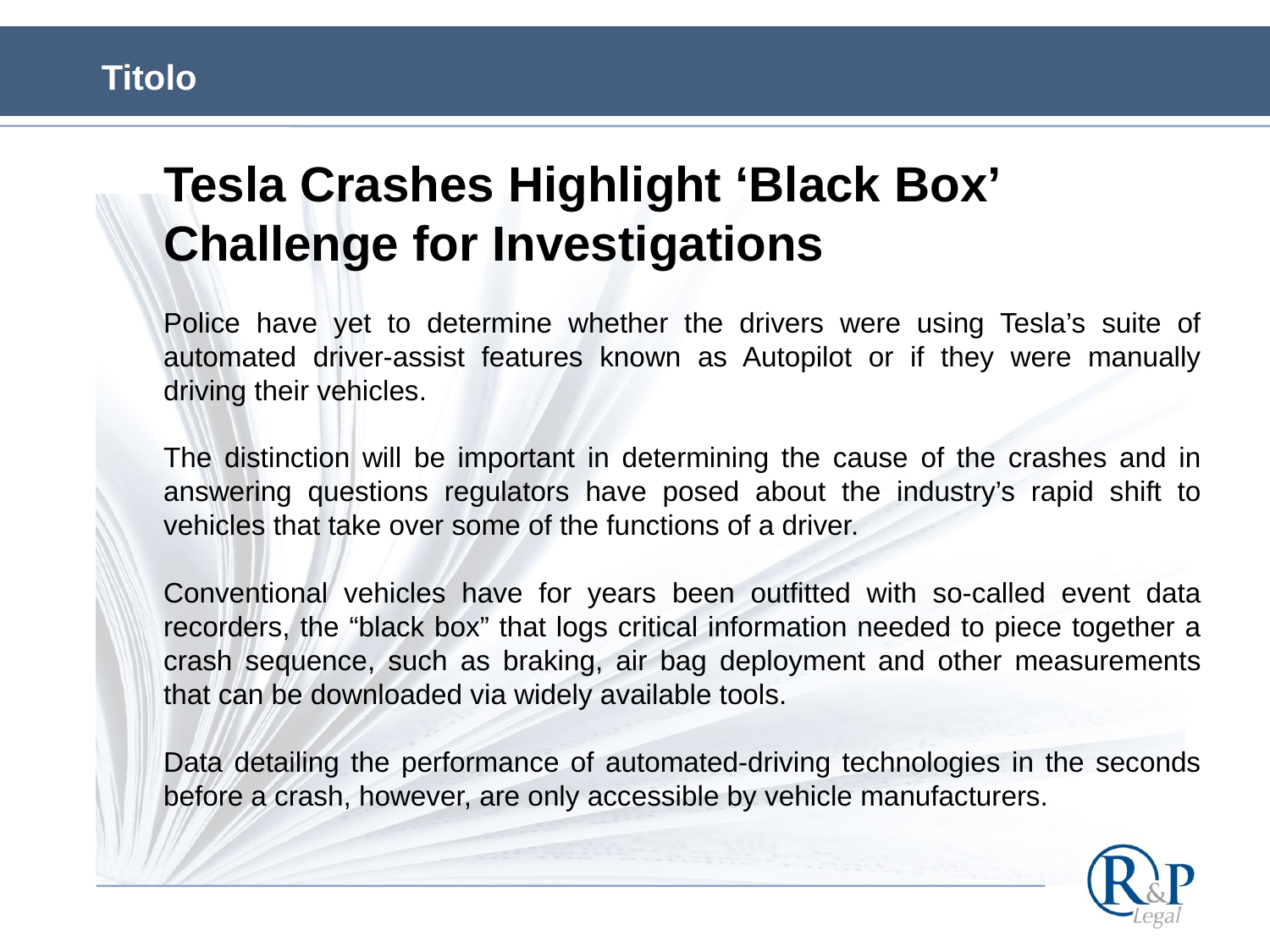

# Titolo
Tesla Crashes Highlight ‘Black Box’ Challenge for Investigations

Police have yet to determine whether the drivers were using Tesla’s suite of automated driver-assist features known as Autopilot or if they were manually driving their vehicles.

The distinction will be important in determining the cause of the crashes and in answering questions regulators have posed about the industry’s rapid shift to vehicles that take over some of the functions of a driver.

Conventional vehicles have for years been outfitted with so-called event data recorders, the “black box” that logs critical information needed to piece together a crash sequence, such as braking, air bag deployment and other measurements that can be downloaded via widely available tools.

Data detailing the performance of automated-driving technologies in the seconds before a crash, however, are only accessible by vehicle manufacturers.